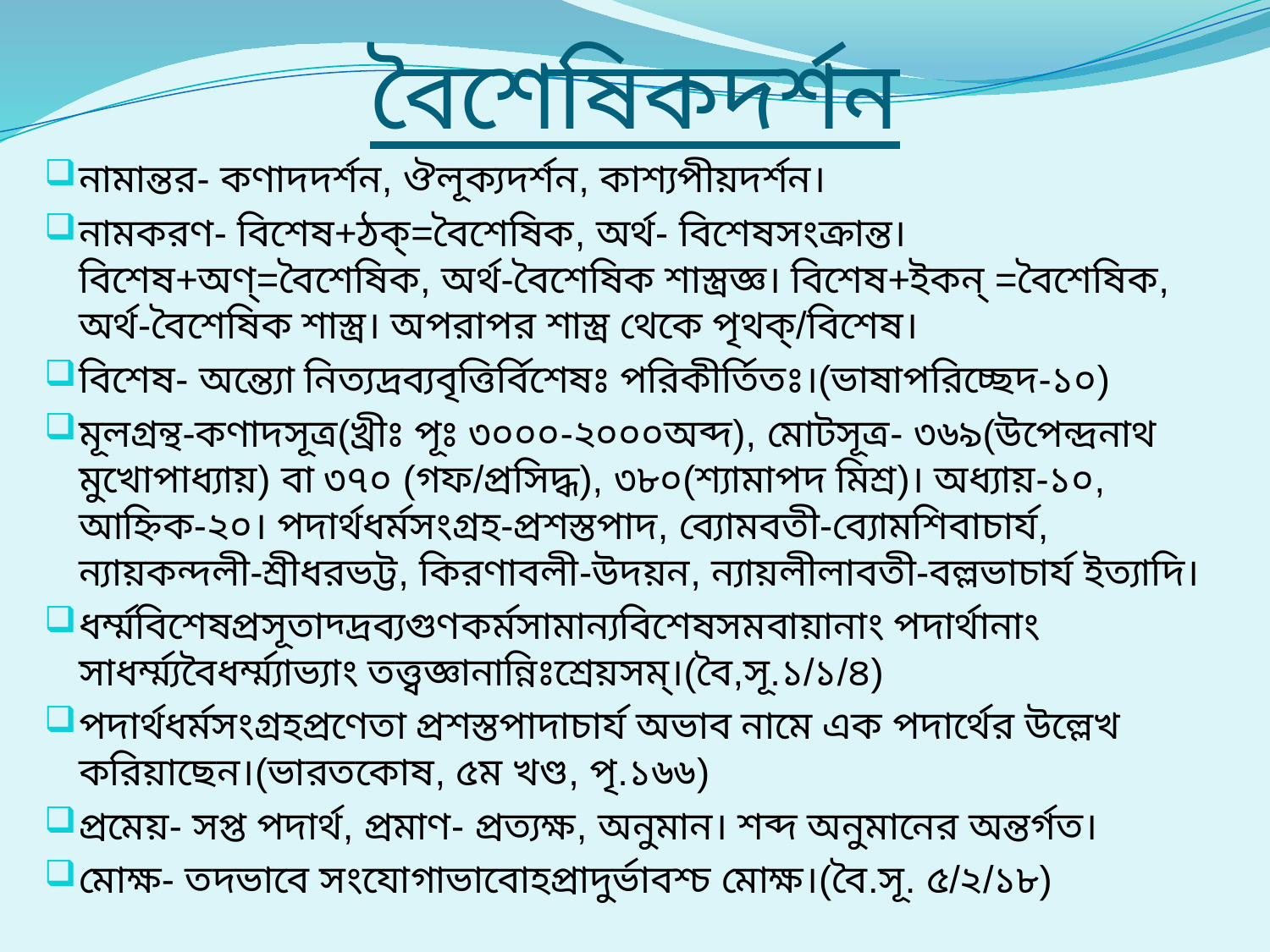

# বৈশেষিকদর্শন
নামান্তর- কণাদদর্শন, ঔলূক্যদর্শন, কাশ্যপীয়দর্শন।
নামকরণ- বিশেষ+ঠক্=বৈশেষিক, অর্থ- বিশেষসংক্রান্ত। বিশেষ+অণ্=বৈশেষিক, অর্থ-বৈশেষিক শাস্ত্রজ্ঞ। বিশেষ+ইকন্ =বৈশেষিক, অর্থ-বৈশেষিক শাস্ত্র। অপরাপর শাস্ত্র থেকে পৃথক্/বিশেষ।
বিশেষ- অন্ত্যো নিত্যদ্রব্যবৃত্তির্বিশেষঃ পরিকীর্তিতঃ।(ভাষাপরিচ্ছেদ-১০)
মূলগ্রন্থ-কণাদসূত্র(খ্রীঃ পূঃ ৩০০০-২০০০অব্দ), মোটসূত্র- ৩৬৯(উপেন্দ্রনাথ মুখোপাধ্যায়) বা ৩৭০ (গফ/প্রসিদ্ধ), ৩৮০(শ্যামাপদ মিশ্র)। অধ্যায়-১০, আহ্নিক-২০। পদার্থধর্মসংগ্রহ-প্রশস্তপাদ, ব্যোমবতী-ব্যোমশিবাচার্য, ন্যায়কন্দলী-শ্রীধরভট্ট, কিরণাবলী-উদয়ন, ন্যায়লীলাবতী-বল্লভাচার্য ইত্যাদি।
ধর্ম্মবিশেষপ্রসূতাদ্দ্রব্যগুণকর্মসামান্যবিশেষসমবায়ানাং পদার্থানাং সাধর্ম্ম্যবৈধর্ম্ম্যাভ্যাং তত্ত্বজ্ঞানান্নিঃশ্রেয়সম্।(বৈ,সূ.১/১/৪)
পদার্থধর্মসংগ্রহপ্রণেতা প্রশস্তপাদাচার্য অভাব নামে এক পদার্থের উল্লেখ করিয়াছেন।(ভারতকোষ, ৫ম খণ্ড, পৃ.১৬৬)
প্রমেয়- সপ্ত পদার্থ, প্রমাণ- প্রত্যক্ষ, অনুমান। শব্দ অনুমানের অন্তর্গত।
মোক্ষ- তদভাবে সংযোগাভাবোহপ্রাদুর্ভাবশ্চ মোক্ষ।(বৈ.সূ. ৫/২/১৮)